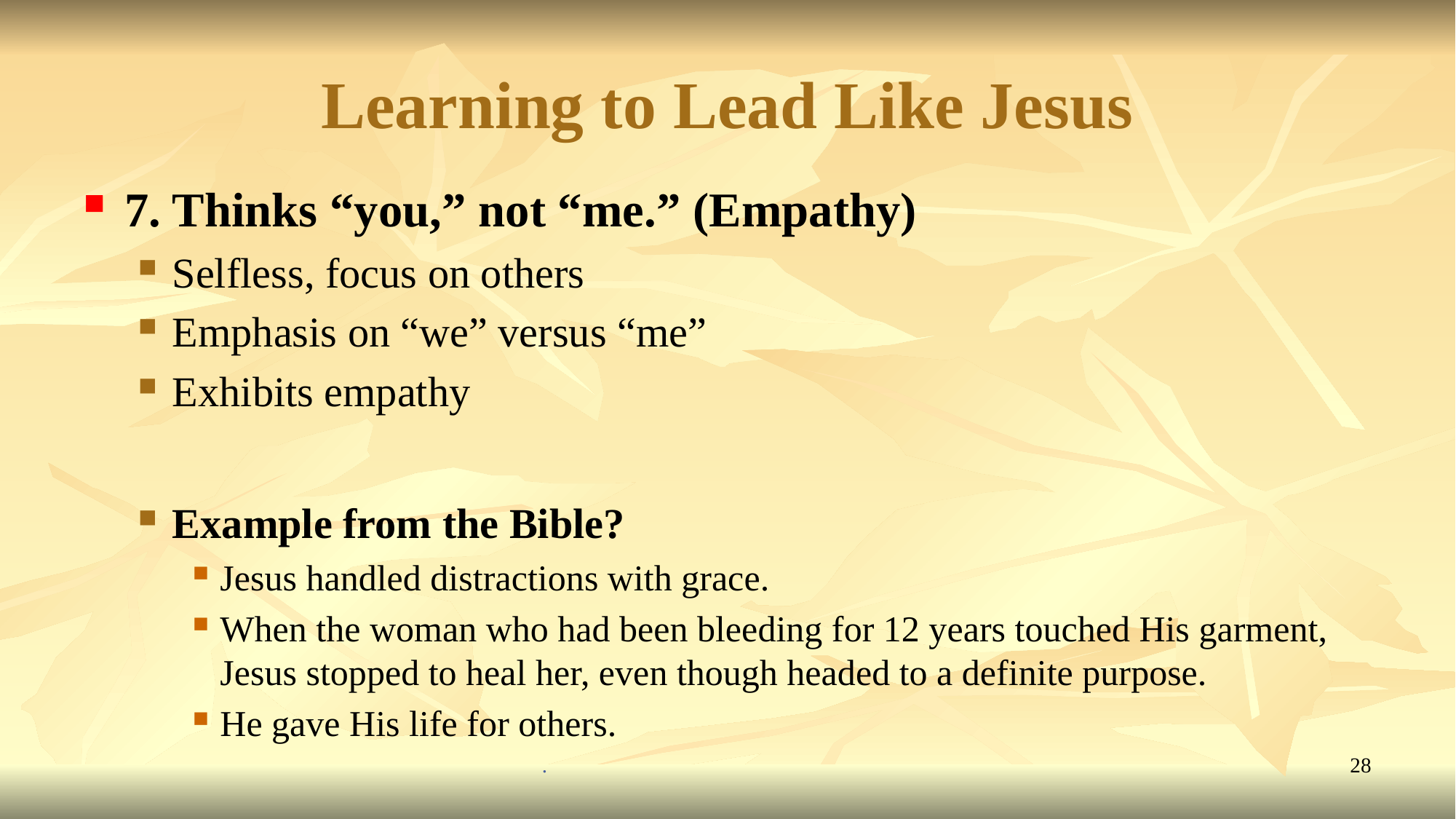

# Learning to Lead Like Jesus
7. Thinks “you,” not “me.” (Empathy)
Selfless, focus on others
Emphasis on “we” versus “me”
Exhibits empathy

Example from the Bible?
Jesus handled distractions with grace.
When the woman who had been bleeding for 12 years touched His garment, Jesus stopped to heal her, even though headed to a definite purpose.
He gave His life for others.

.
28